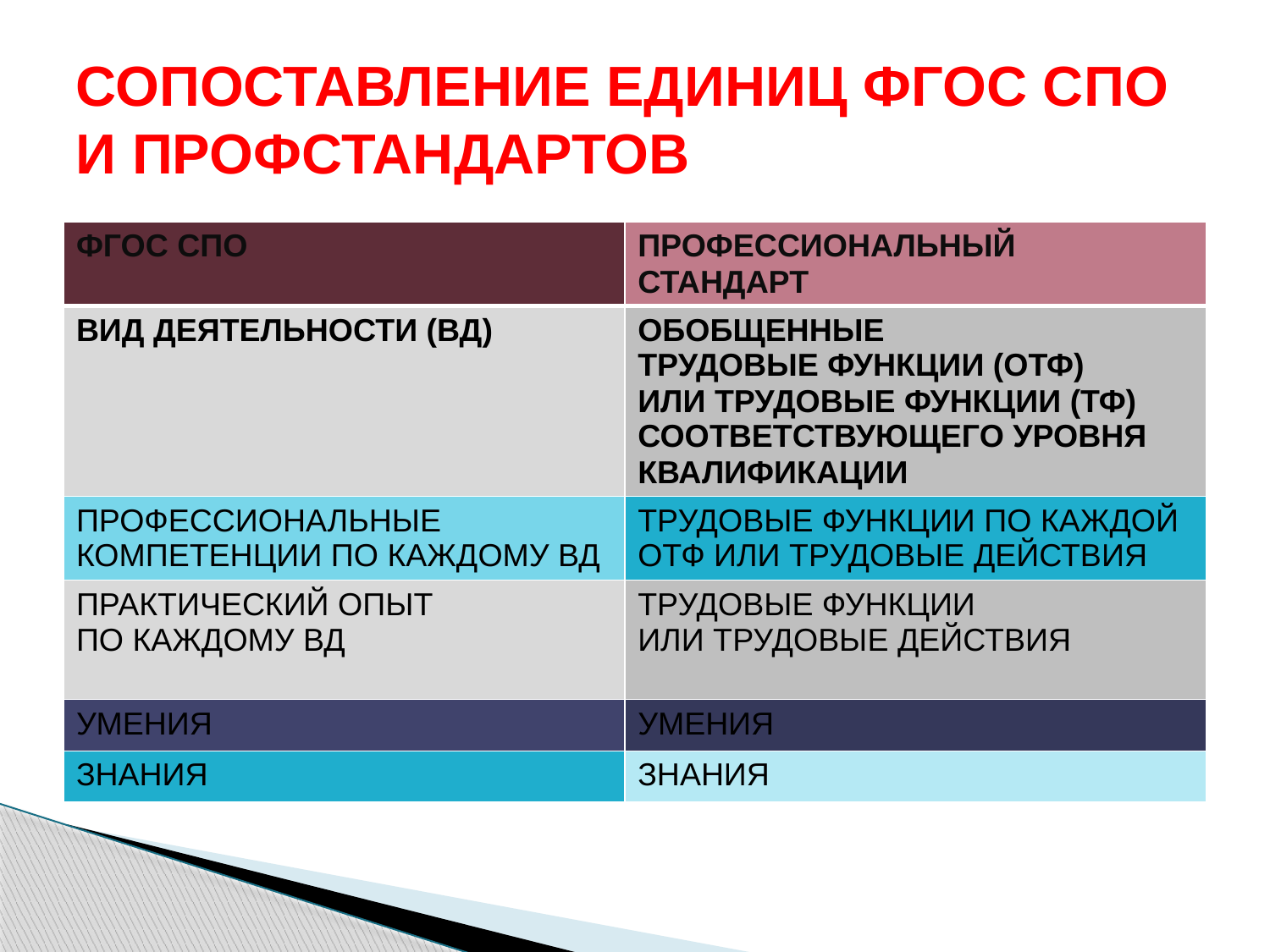

# СОПОСТАВЛЕНИЕ ЕДИНИЦ ФГОС СПО И ПРОФСТАНДАРТОВ
| ФГОС СПО | ПРОФЕССИОНАЛЬНЫЙ СТАНДАРТ |
| --- | --- |
| ВИД ДЕЯТЕЛЬНОСТИ (ВД) | ОБОБЩЕННЫЕ ТРУДОВЫЕ ФУНКЦИИ (ОТФ) ИЛИ ТРУДОВЫЕ ФУНКЦИИ (ТФ) СООТВЕТСТВУЮЩЕГО УРОВНЯ КВАЛИФИКАЦИИ |
| ПРОФЕССИОНАЛЬНЫЕ КОМПЕТЕНЦИИ ПО КАЖДОМУ ВД | ТРУДОВЫЕ ФУНКЦИИ ПО КАЖДОЙ ОТФ ИЛИ ТРУДОВЫЕ ДЕЙСТВИЯ |
| ПРАКТИЧЕСКИЙ ОПЫТ ПО КАЖДОМУ ВД | ТРУДОВЫЕ ФУНКЦИИ ИЛИ ТРУДОВЫЕ ДЕЙСТВИЯ |
| УМЕНИЯ | УМЕНИЯ |
| ЗНАНИЯ | ЗНАНИЯ |